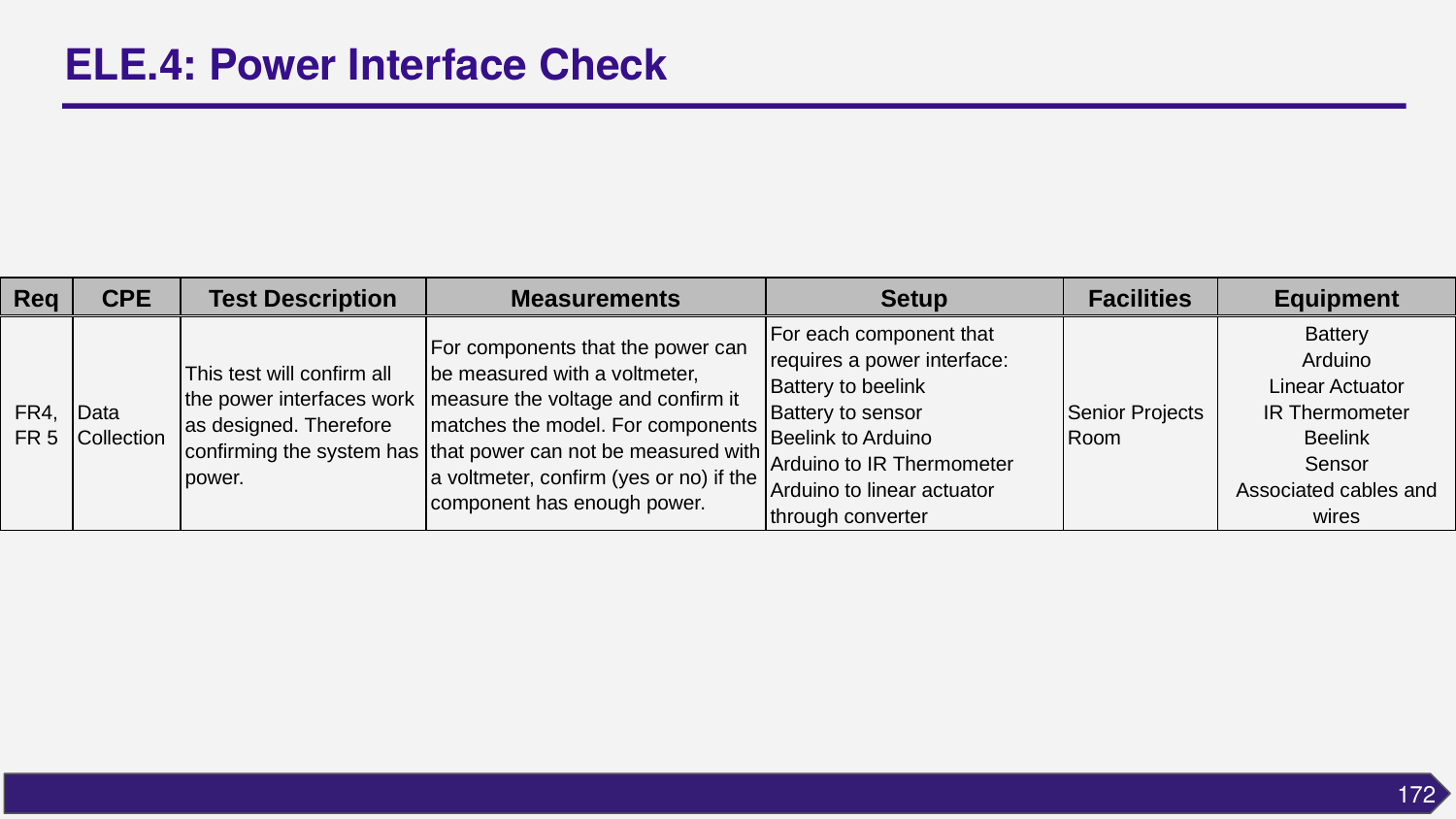

# ELE.4: Power Interface Check
| Req | CPE | Test Description | Measurements | Setup | Facilities | Equipment |
| --- | --- | --- | --- | --- | --- | --- |
| FR4, FR 5 | Data Collection | This test will confirm all the power interfaces work as designed. Therefore confirming the system has power. | For components that the power can be measured with a voltmeter, measure the voltage and confirm it matches the model. For components that power can not be measured with a voltmeter, confirm (yes or no) if the component has enough power. | For each component that requires a power interface: Battery to beelink Battery to sensor Beelink to Arduino Arduino to IR Thermometer Arduino to linear actuator through converter | Senior Projects Room | Battery Arduino Linear Actuator IR Thermometer Beelink Sensor Associated cables and wires |
| --- | --- | --- | --- | --- | --- | --- |
172